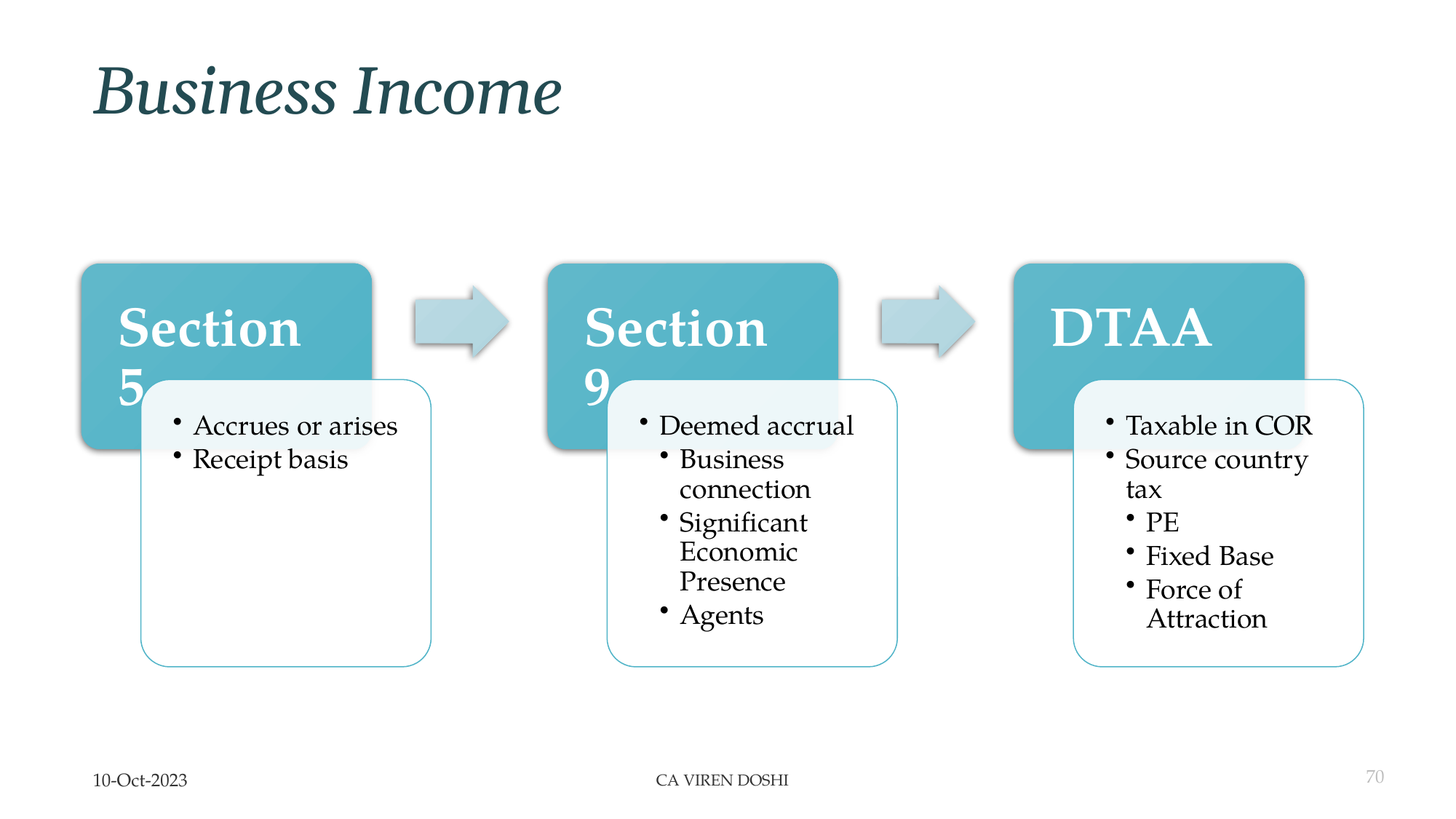

# Business Income
Section 5
Accrues or arises
Receipt basis

Section 9
Deemed accrual
Business connection
Significant Economic Presence
Agents

DTAA
Taxable in COR
Source country tax
PE
Fixed Base
Force of Attraction
10-Oct-2023
CA Viren Doshi
70